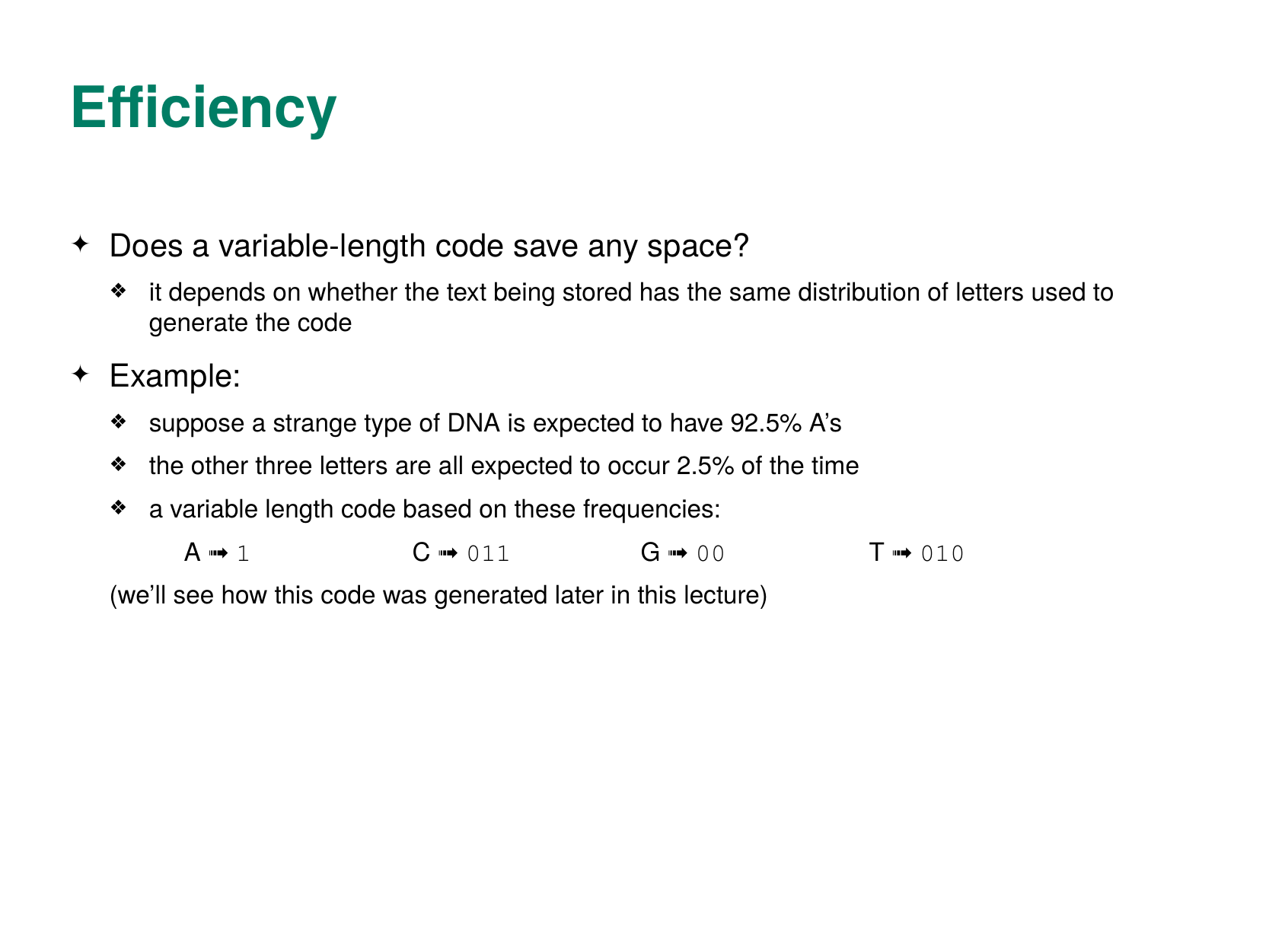

# Efficiency
Does a variable-length code save any space?
it depends on whether the text being stored has the same distribution of letters used to generate the code
Example:
suppose a strange type of DNA is expected to have 92.5% A’s
the other three letters are all expected to occur 2.5% of the time
a variable length code based on these frequencies:
	A ➟ 1		C ➟ 011		G ➟ 00		T ➟ 010
(we’ll see how this code was generated later in this lecture)